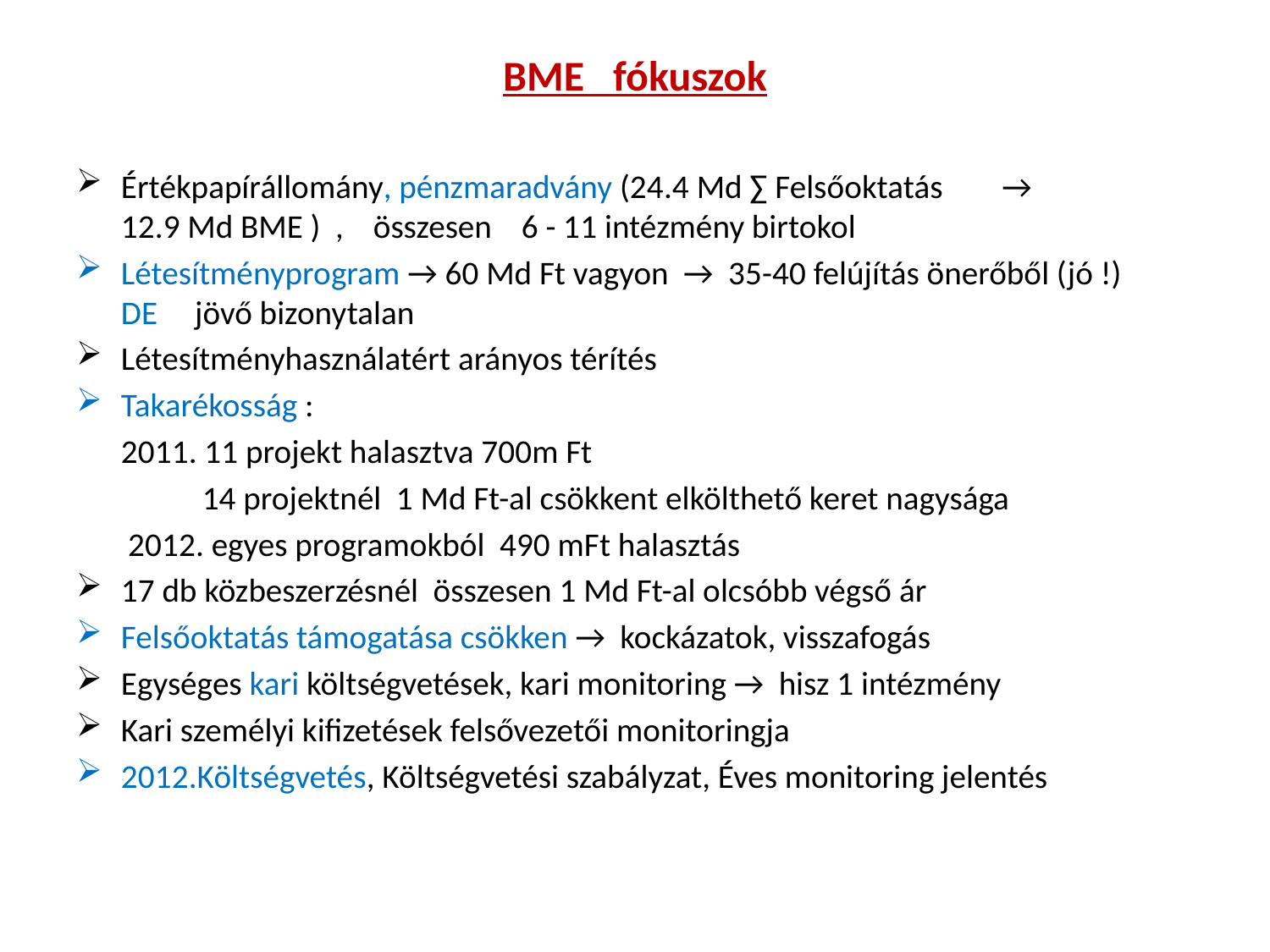

# BME   fókuszok
Értékpapírállomány, pénzmaradvány (24.4 Md ∑ Felsőoktatás        →              12.9 Md BME )  ,    összesen    6 - 11 intézmény birtokol
Létesítményprogram → 60 Md Ft vagyon  →  35-40 felújítás önerőből (jó !)     DE     jövő bizonytalan
Létesítményhasználatért arányos térítés
Takarékosság :
	2011. 11 projekt halasztva 700m Ft
                 14 projektnél  1 Md Ft-al csökkent elkölthető keret nagysága
       2012. egyes programokból  490 mFt halasztás
17 db közbeszerzésnél  összesen 1 Md Ft-al olcsóbb végső ár
Felsőoktatás támogatása csökken →  kockázatok, visszafogás
Egységes kari költségvetések, kari monitoring →  hisz 1 intézmény
Kari személyi kifizetések felsővezetői monitoringja
2012.Költségvetés, Költségvetési szabályzat, Éves monitoring jelentés